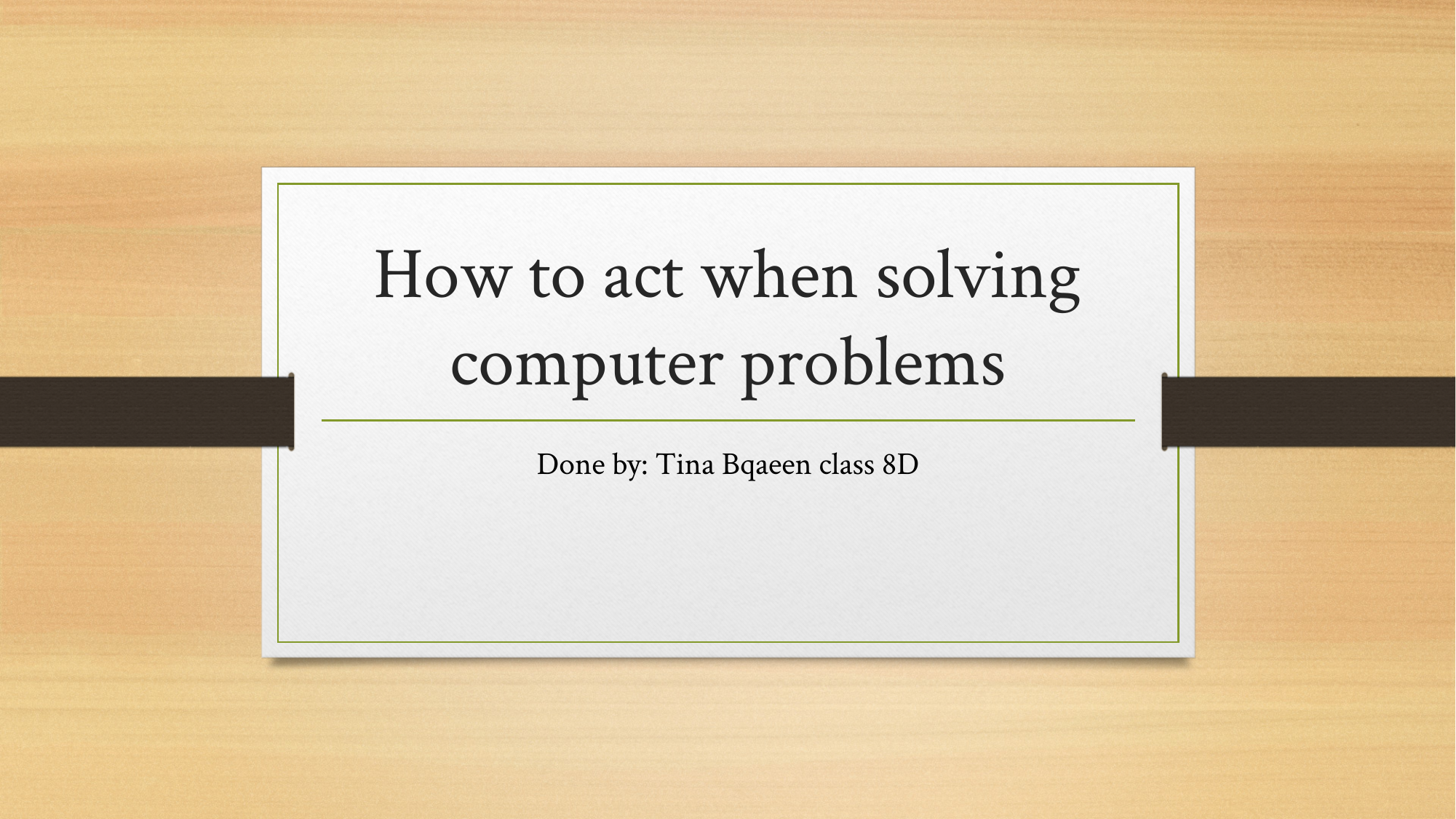

# How to act when solving computer problems
Done by: Tina Bqaeen class 8D